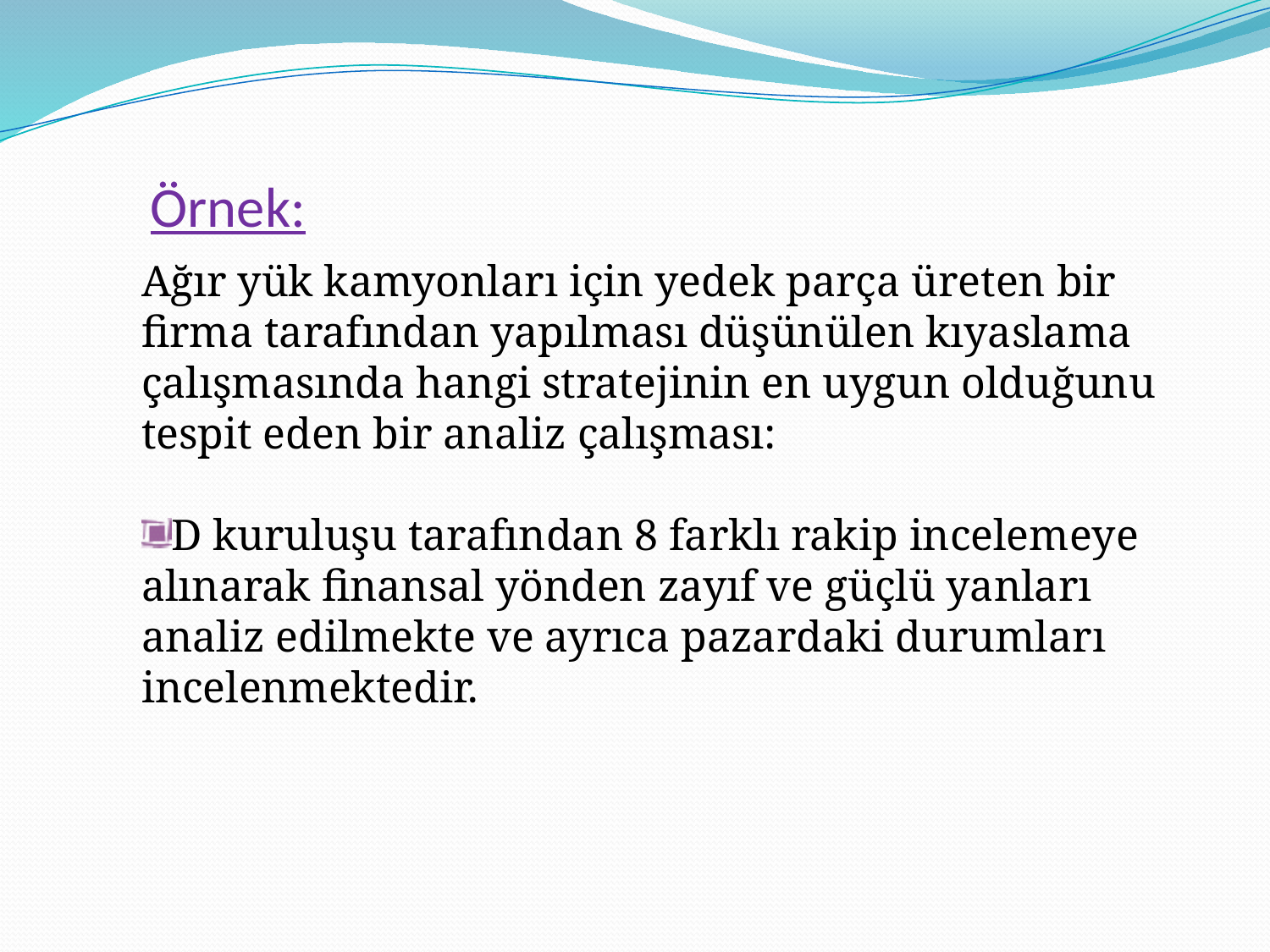

Örnek:
Ağır yük kamyonları için yedek parça üreten bir firma tarafından yapılması düşünülen kıyaslama çalışmasında hangi stratejinin en uygun olduğunu tespit eden bir analiz çalışması:

D kuruluşu tarafından 8 farklı rakip incelemeye alınarak finansal yönden zayıf ve güçlü yanları  analiz edilmekte ve ayrıca pazardaki durumları incelenmektedir.